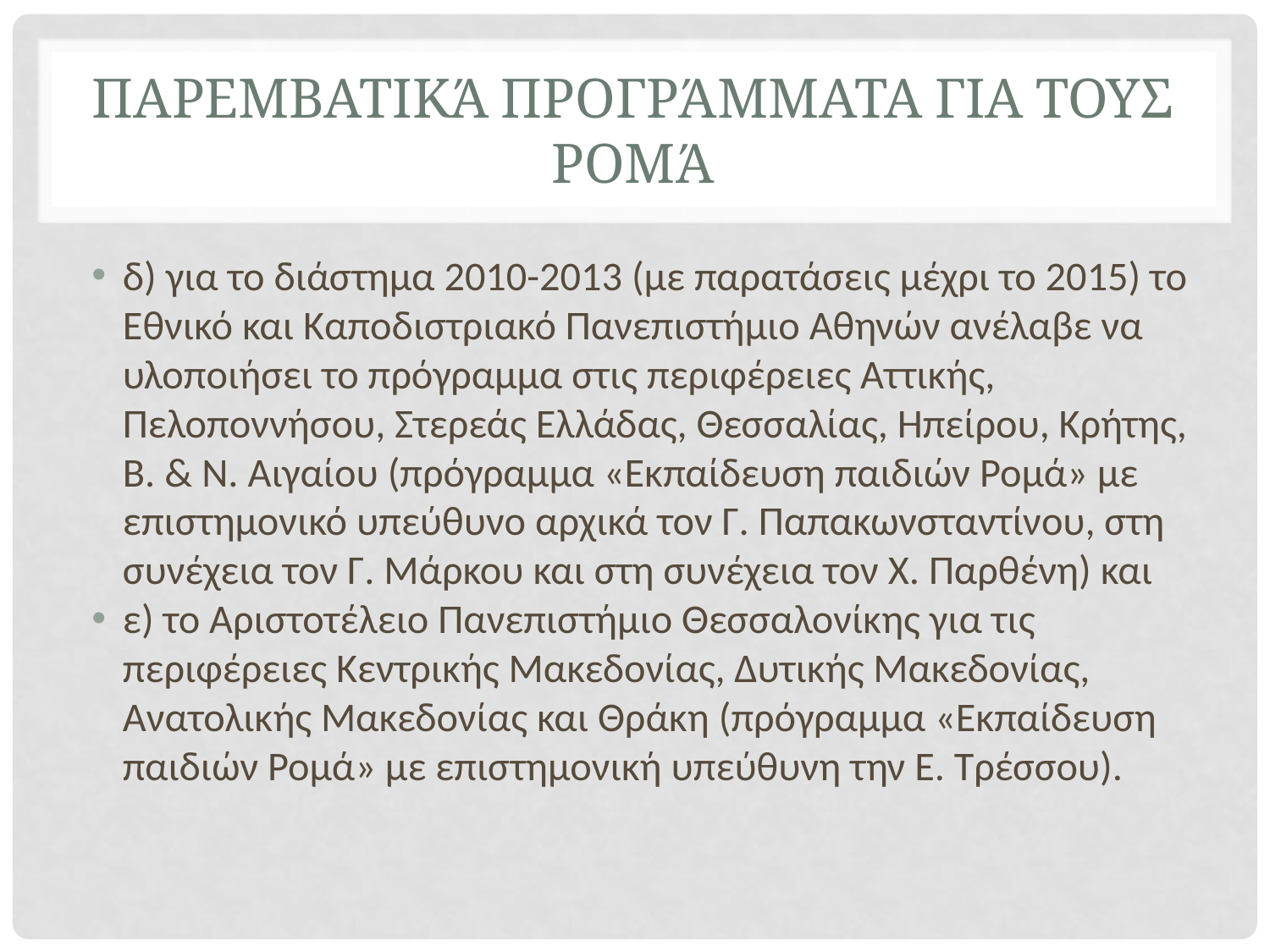

# Παρεμβατικά Προγράμματα για τους Ρομά
δ) για το διάστημα 2010-2013 (με παρατάσεις μέχρι το 2015) το Εθνικό και Καποδιστριακό Πανεπιστήμιο Αθηνών ανέλαβε να υλοποιήσει το πρόγραμμα στις περιφέρειες Αττικής, Πελοποννήσου, Στερεάς Ελλάδας, Θεσσαλίας, Ηπείρου, Κρήτης, Β. & Ν. Αιγαίου (πρόγραμμα «Εκπαίδευση παιδιών Ρομά» με επιστημονικό υπεύθυνο αρχικά τον Γ. Παπακωνσταντίνου, στη συνέχεια τον Γ. Μάρκου και στη συνέχεια τον Χ. Παρθένη) και
ε) το Αριστοτέλειο Πανεπιστήμιο Θεσσαλονίκης για τις περιφέρειες Κεντρικής Μακεδονίας, Δυτικής Μακεδονίας, Ανατολικής Μακεδονίας και Θράκη (πρόγραμμα «Εκπαίδευση παιδιών Ρομά» με επιστημονική υπεύθυνη την Ε. Τρέσσου).